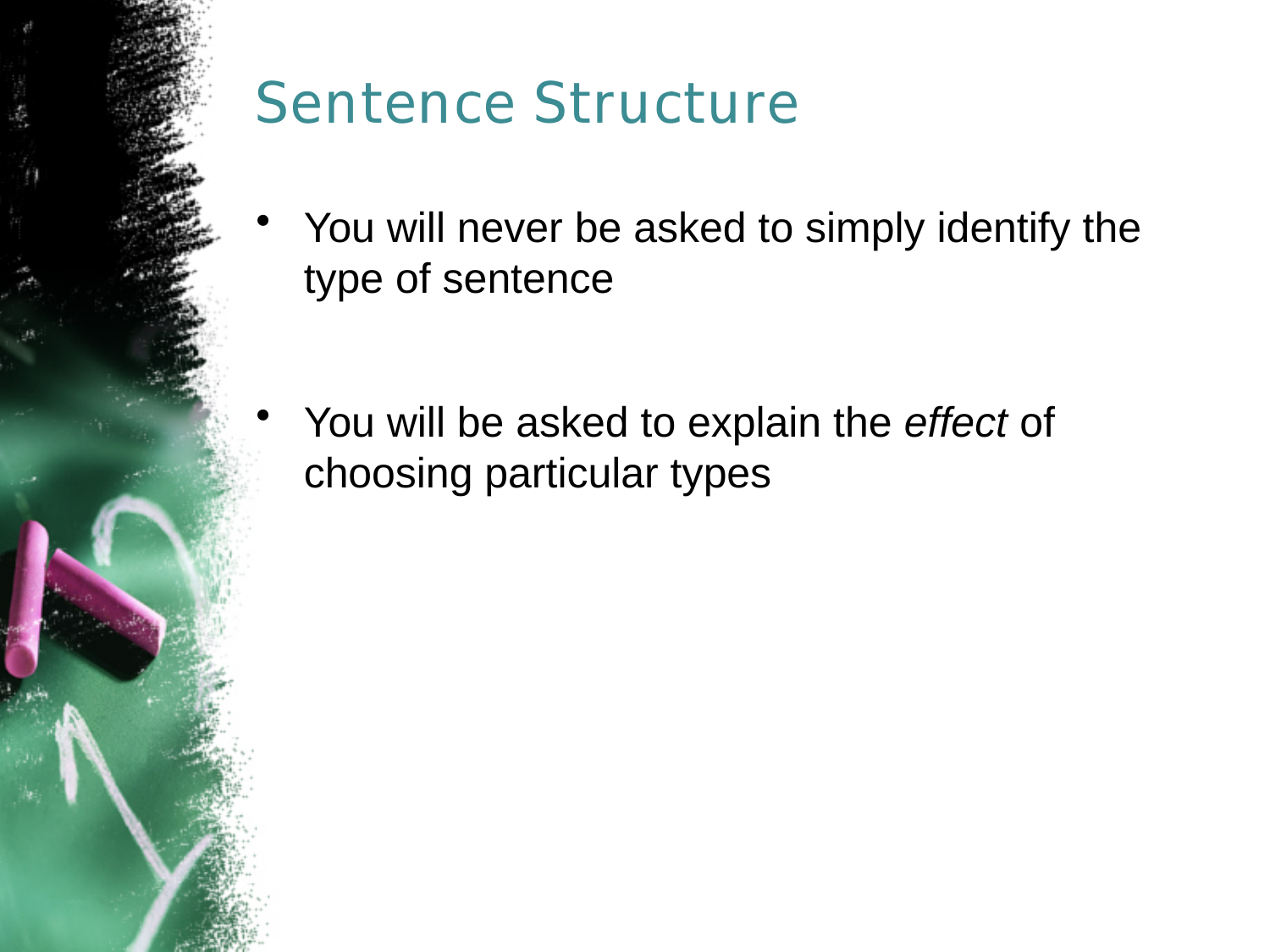

# Sentence Structure
You will never be asked to simply identify the type of sentence

You will be asked to explain the effect of choosing particular types